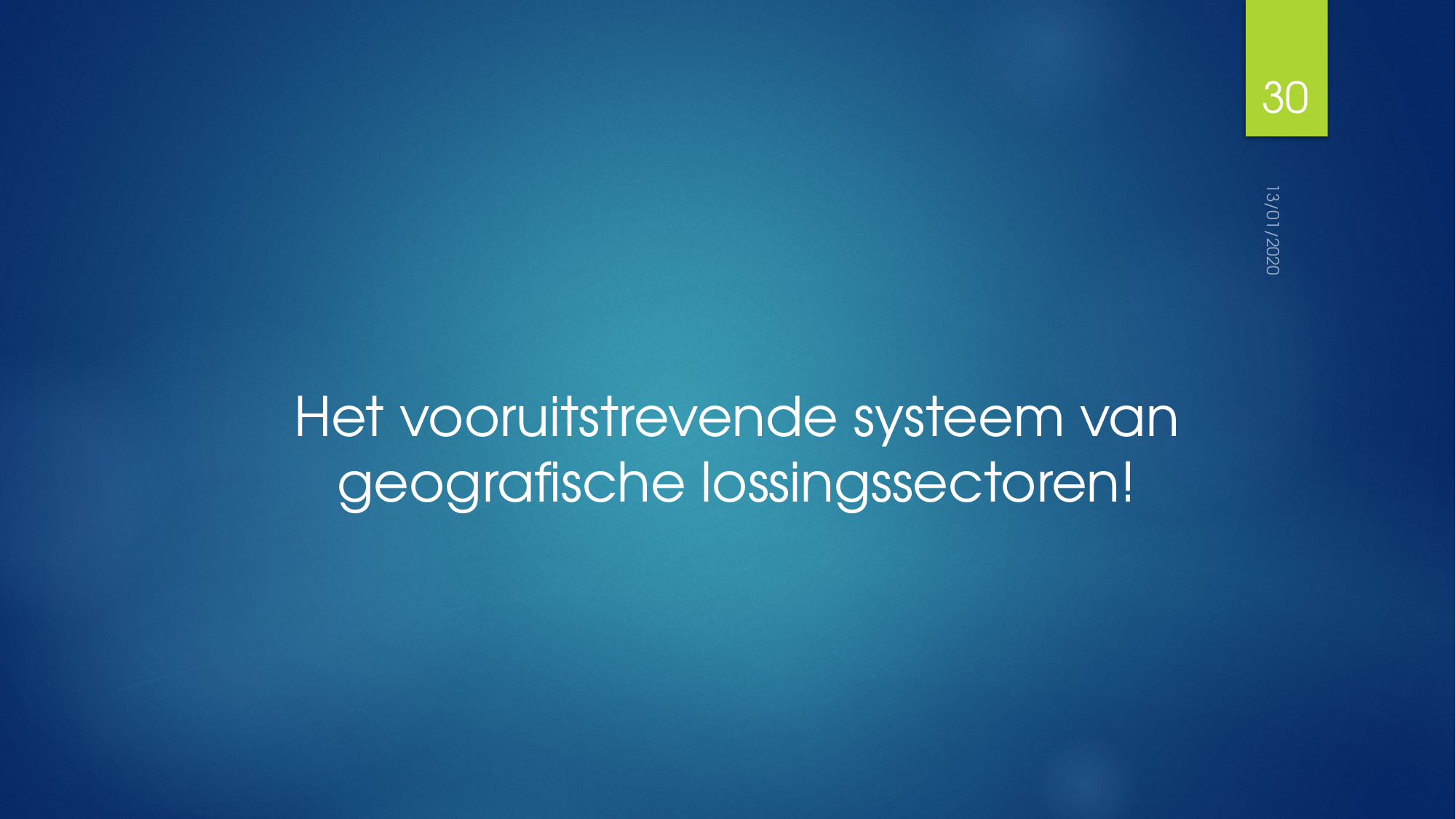

30
13/01/2020

Het vooruitstrevende systeem van geografische lossingssectoren!